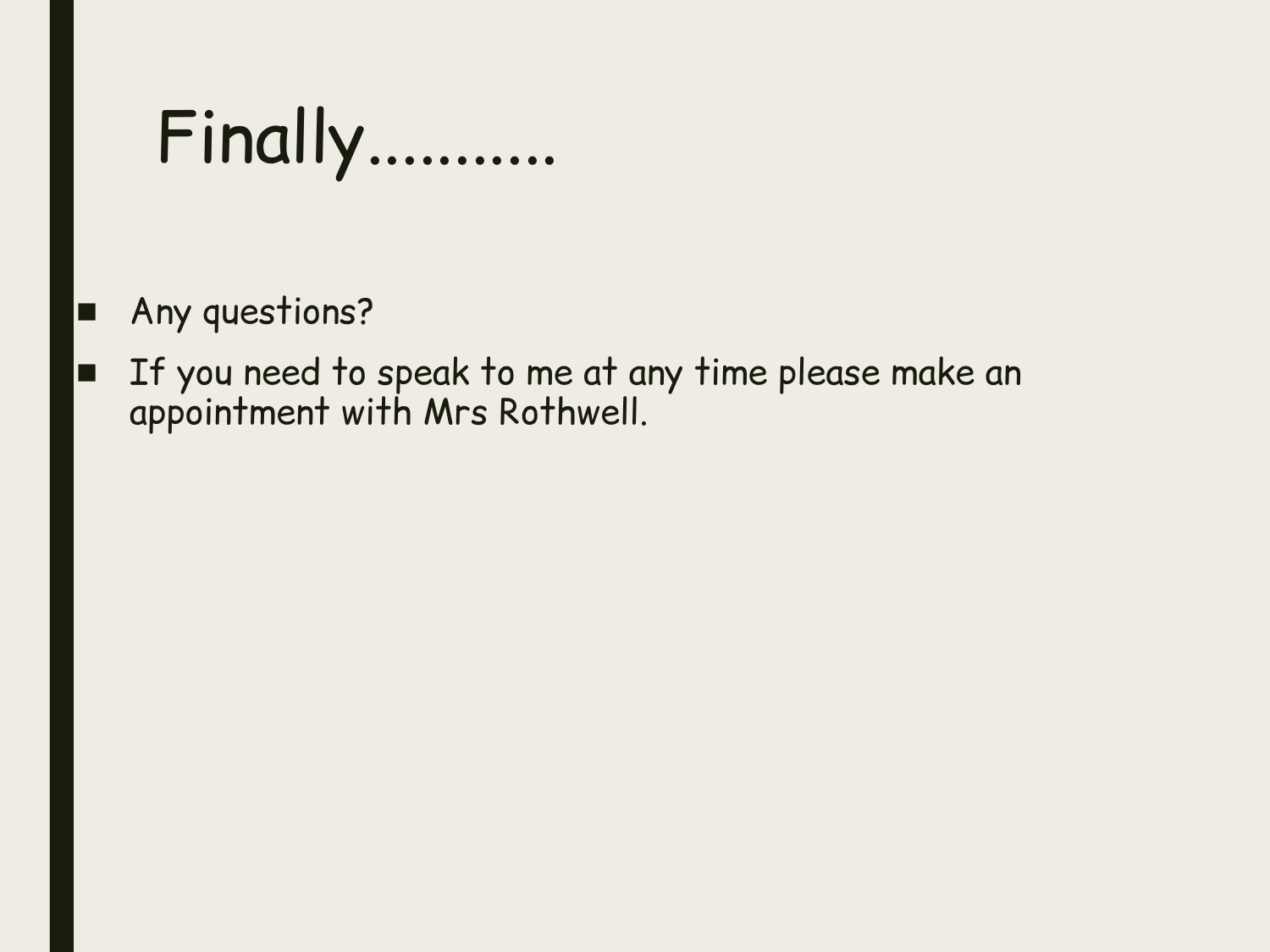

# Finally...........

Any questions?
If you need to speak to me at any time please make an appointment with Mrs Rothwell.